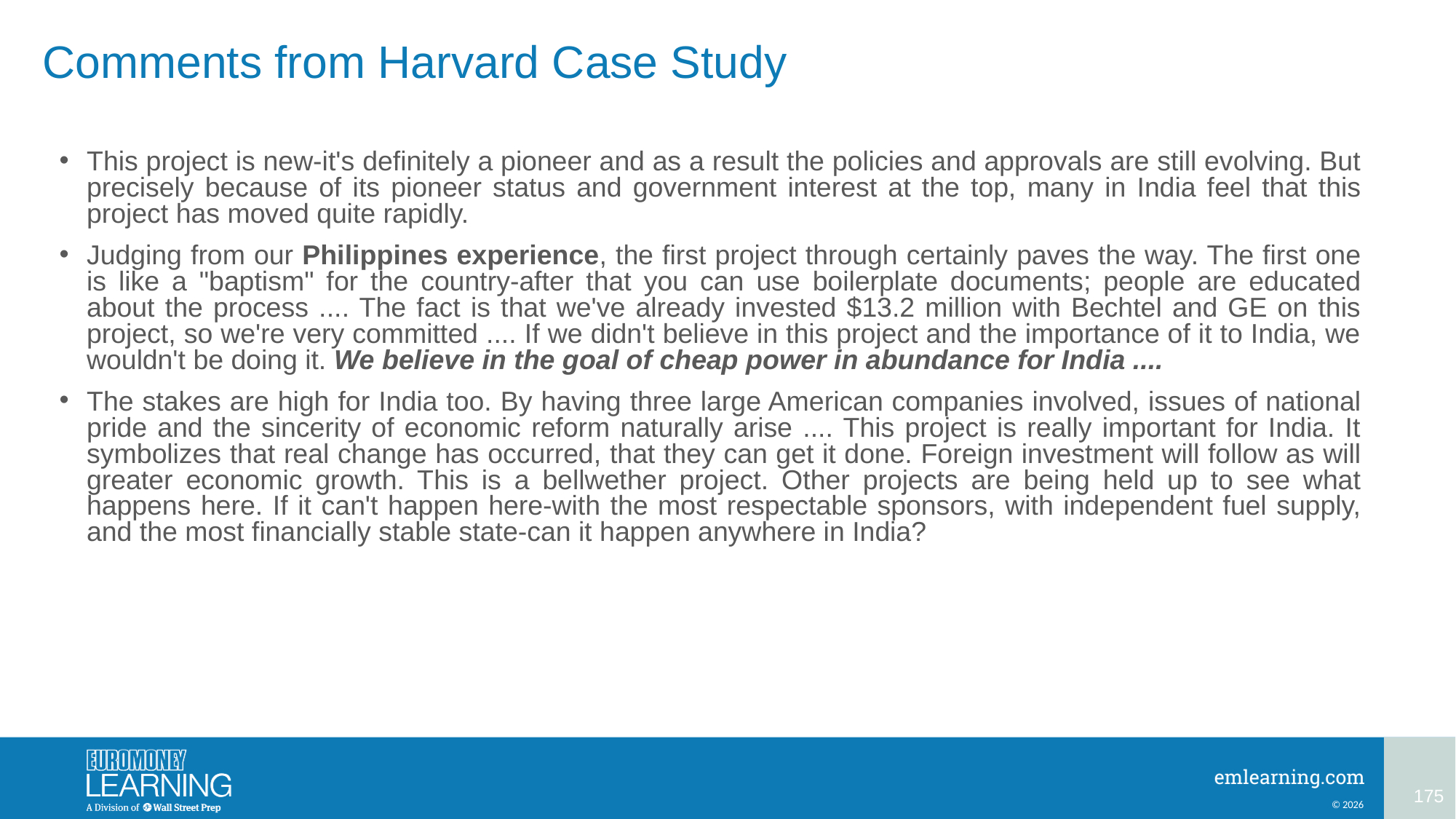

# Comments from Harvard Case Study
This project is new-it's definitely a pioneer and as a result the policies and approvals are still evolving. But precisely because of its pioneer status and government interest at the top, many in India feel that this project has moved quite rapidly.
Judging from our Philippines experience, the first project through certainly paves the way. The first one is like a "baptism" for the country-after that you can use boilerplate documents; people are educated about the process .... The fact is that we've already invested $13.2 million with Bechtel and GE on this project, so we're very committed .... If we didn't believe in this project and the importance of it to India, we wouldn't be doing it. We believe in the goal of cheap power in abundance for India ....
The stakes are high for India too. By having three large American companies involved, issues of national pride and the sincerity of economic reform naturally arise .... This project is really important for India. It symbolizes that real change has occurred, that they can get it done. Foreign investment will follow as will greater economic growth. This is a bellwether project. Other projects are being held up to see what happens here. If it can't happen here-with the most respectable sponsors, with independent fuel supply, and the most financially stable state-can it happen anywhere in India?
175